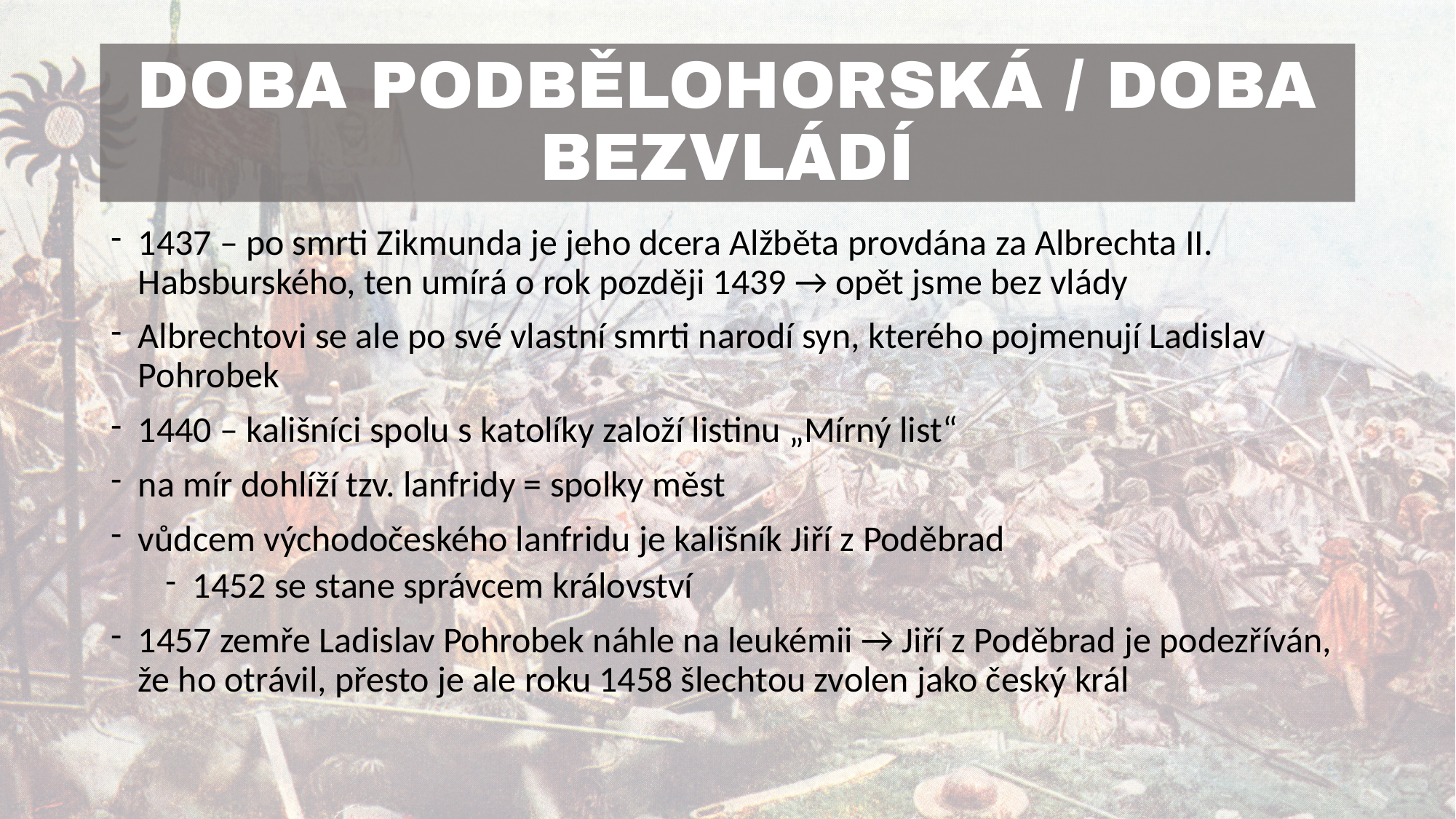

# DOBA PODBĚLOHORSKÁ / DOBA BEZVLÁDÍ
1437 – po smrti Zikmunda je jeho dcera Alžběta provdána za Albrechta II. Habsburského, ten umírá o rok později 1439 → opět jsme bez vlády
Albrechtovi se ale po své vlastní smrti narodí syn, kterého pojmenují Ladislav Pohrobek
1440 – kališníci spolu s katolíky založí listinu „Mírný list“
na mír dohlíží tzv. lanfridy = spolky měst
vůdcem východočeského lanfridu je kališník Jiří z Poděbrad
1452 se stane správcem království
1457 zemře Ladislav Pohrobek náhle na leukémii → Jiří z Poděbrad je podezříván, že ho otrávil, přesto je ale roku 1458 šlechtou zvolen jako český král